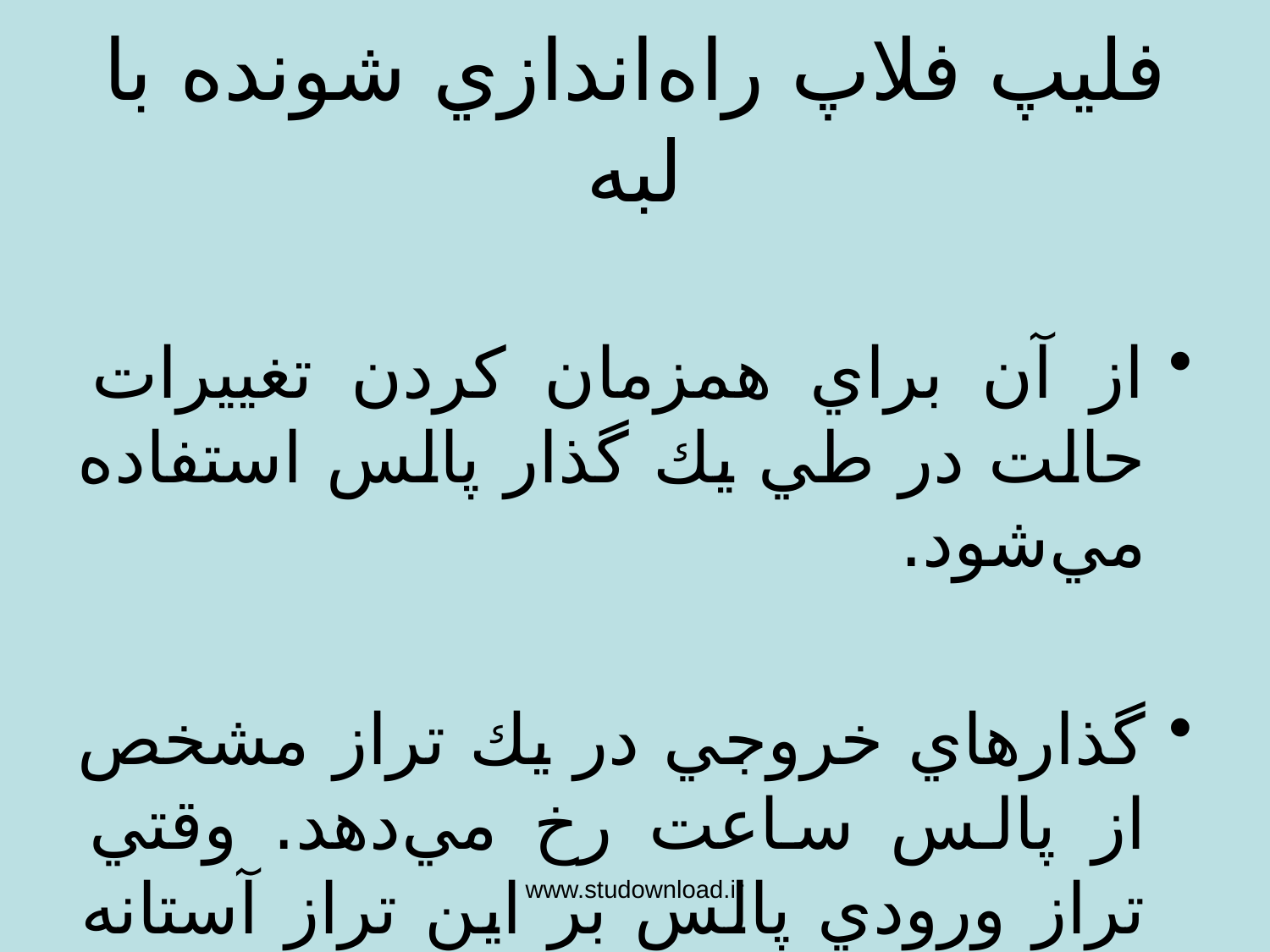

# فليپ فلاپ راه‌اندازي شونده با لبه

از آن براي همزمان كردن تغييرات حالت در طي يك گذار پالس استفاده مي‌شود.

گذارهاي خروجي در يك تراز مشخص از پالس ساعت رخ مي‌دهد. وقتي تراز ورودي پالس بر اين تراز آستانه پيشي مي‌گيرد، وروديها در انتظار قرار مي‌گيرند وبنابراين، تا زماني كه پالس ساعت به 0 باز مي‌گردد و پالس ديگري رخ دهد، فليپ فلاپ به تغييرات بيشتر در وروديها، غير حساس مي‌گردد.
www.studownload.ir